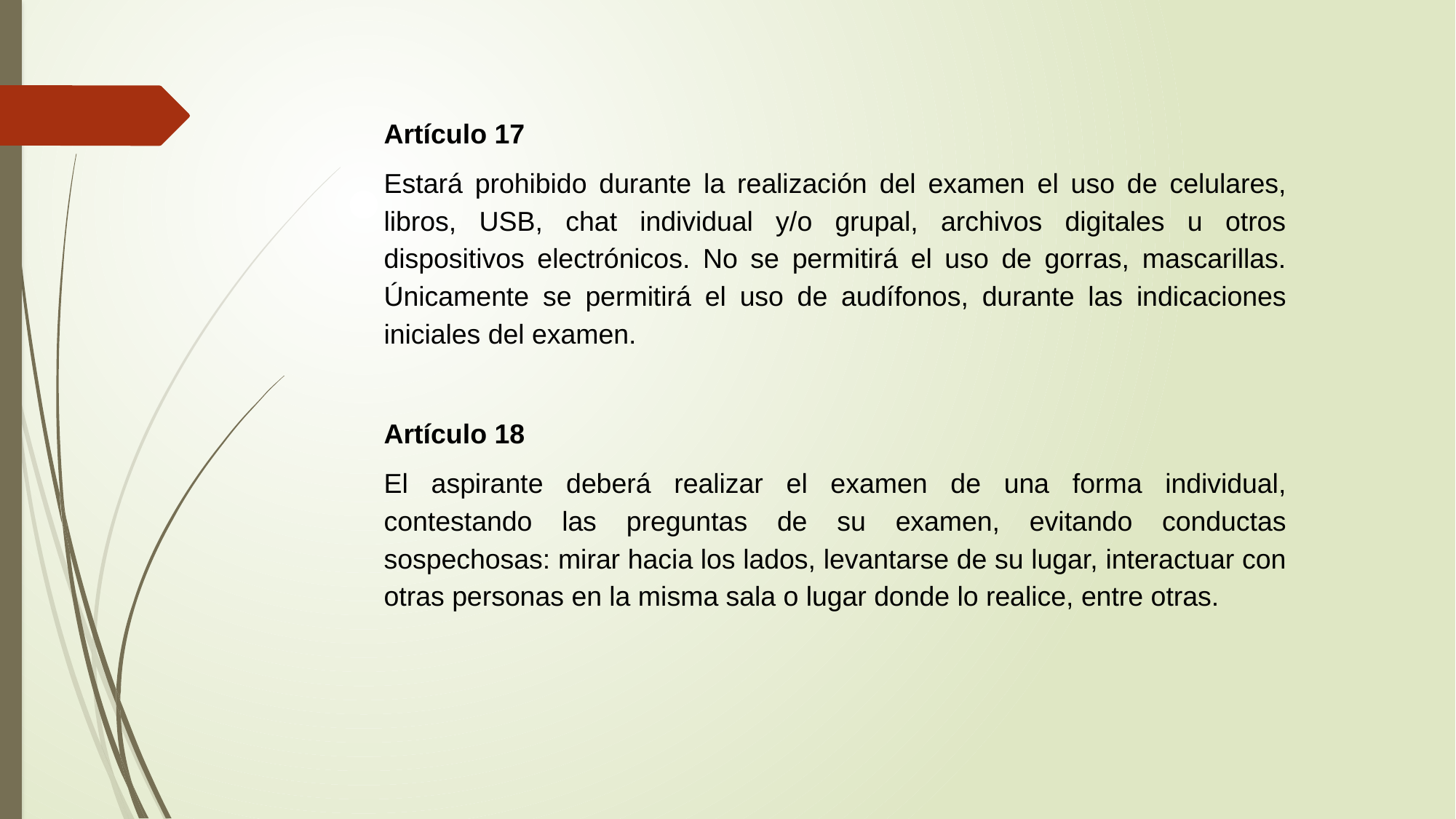

Artículo 17
Estará prohibido durante la realización del examen el uso de celulares, libros, USB, chat individual y/o grupal, archivos digitales u otros dispositivos electrónicos. No se permitirá el uso de gorras, mascarillas. Únicamente se permitirá el uso de audífonos, durante las indicaciones iniciales del examen.

Artículo 18
El aspirante deberá realizar el examen de una forma individual, contestando las preguntas de su examen, evitando conductas sospechosas: mirar hacia los lados, levantarse de su lugar, interactuar con otras personas en la misma sala o lugar donde lo realice, entre otras.